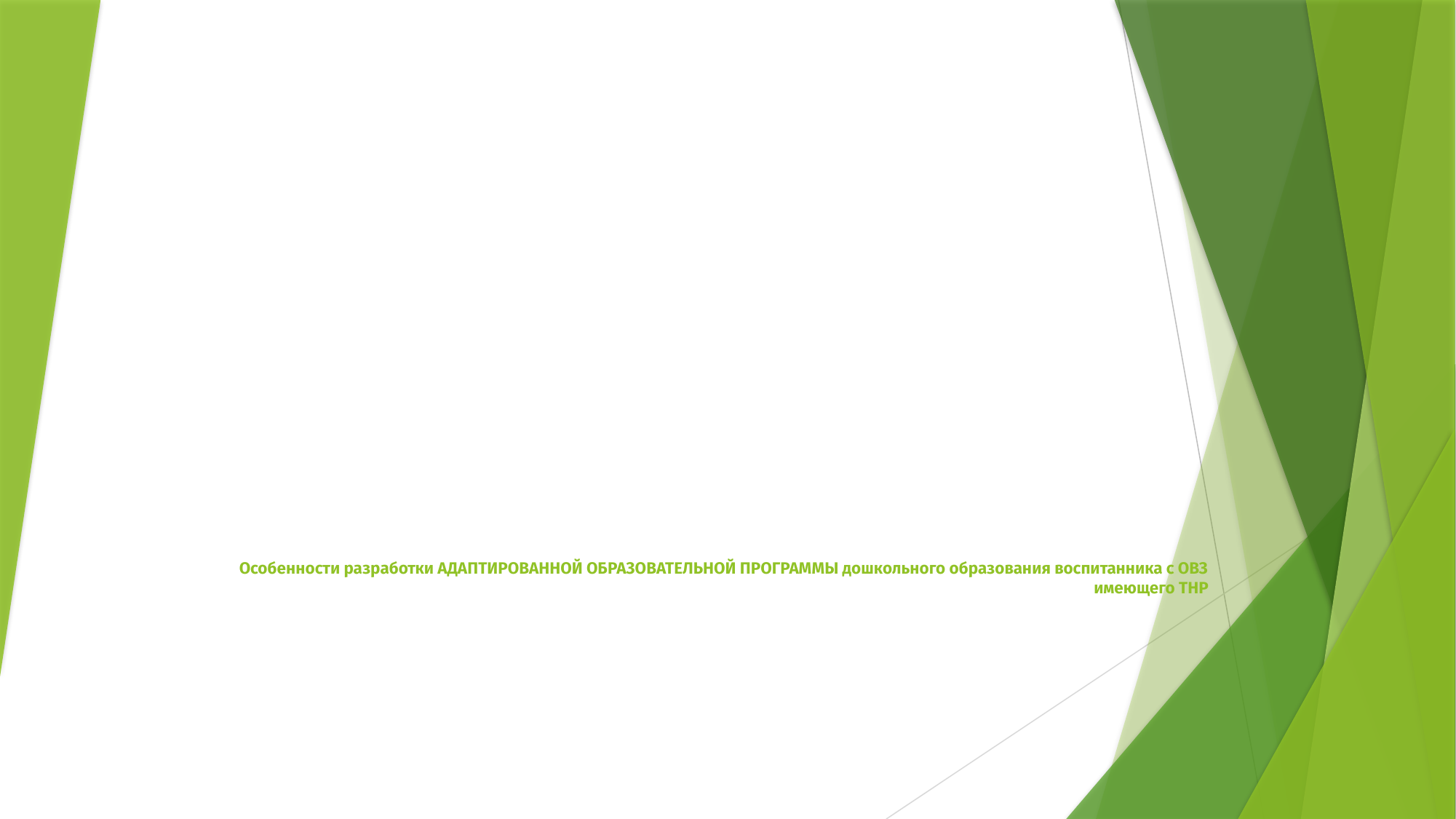

# Особенности разработки АДАПТИРОВАННОЙ ОБРАЗОВАТЕЛЬНОЙ ПРОГРАММЫ дошкольного образования воспитанника с ОВЗ имеющего ТНР